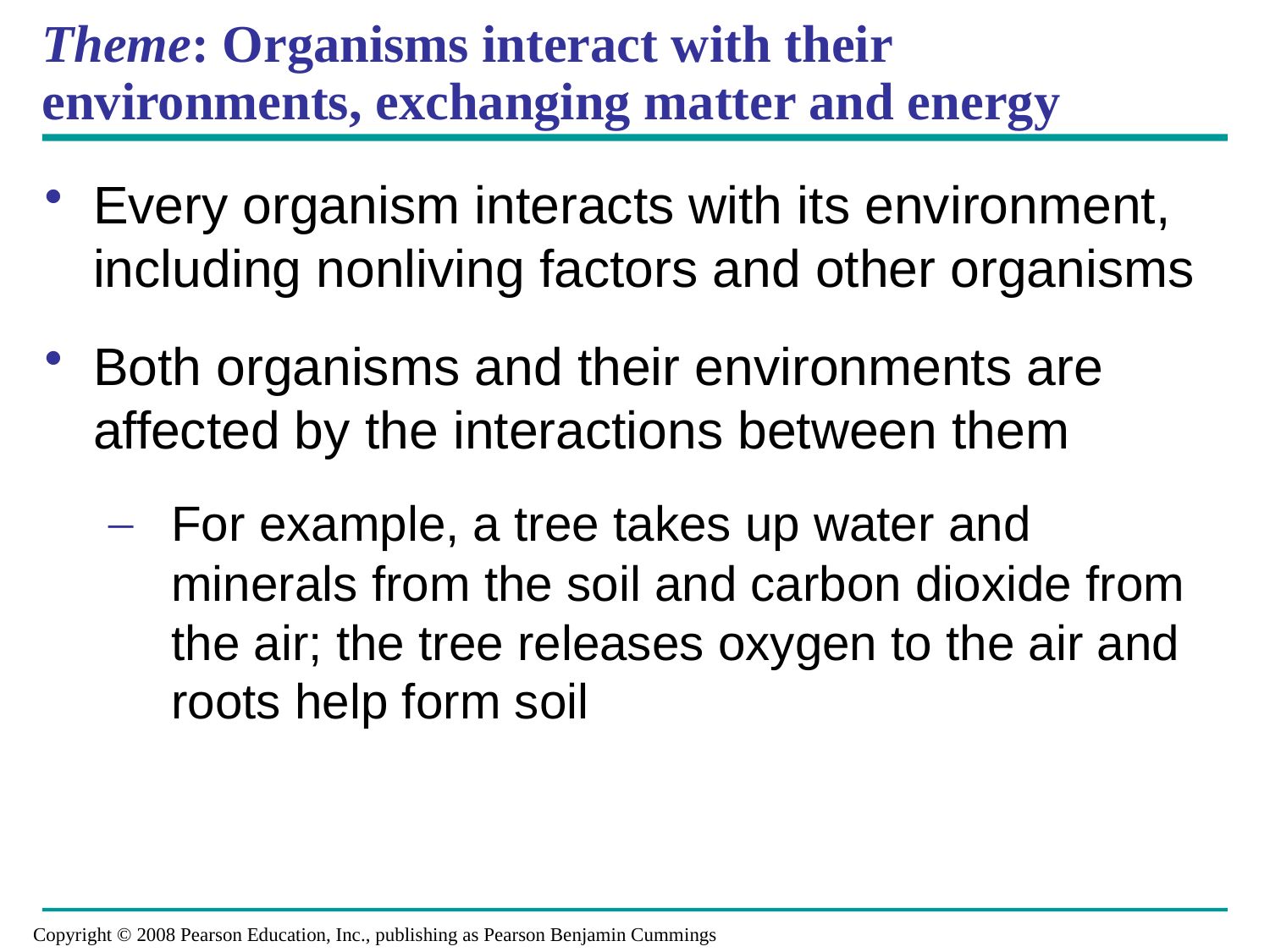

# Theme: Organisms interact with their environments, exchanging matter and energy

Every organism interacts with its environment, including nonliving factors and other organisms
Both organisms and their environments are affected by the interactions between them
For example, a tree takes up water and minerals from the soil and carbon dioxide from the air; the tree releases oxygen to the air and roots help form soil

Copyright © 2008 Pearson Education, Inc., publishing as Pearson Benjamin Cummings